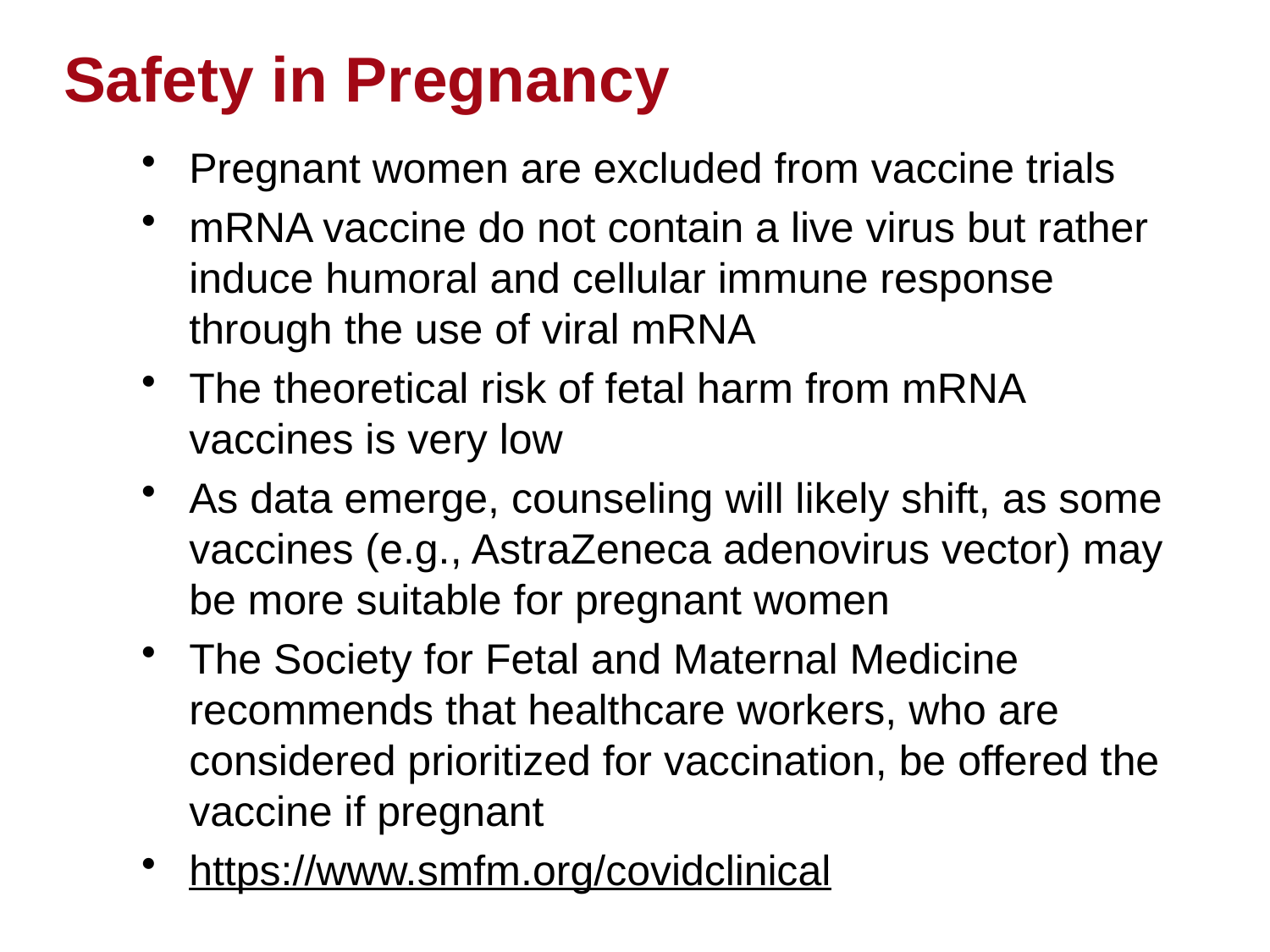

# Safety in Pregnancy
Pregnant women are excluded from vaccine trials
mRNA vaccine do not contain a live virus but rather induce humoral and cellular immune response through the use of viral mRNA
The theoretical risk of fetal harm from mRNA vaccines is very low
As data emerge, counseling will likely shift, as some vaccines (e.g., AstraZeneca adenovirus vector) may be more suitable for pregnant women
The Society for Fetal and Maternal Medicine recommends that healthcare workers, who are considered prioritized for vaccination, be offered the vaccine if pregnant
https://www.smfm.org/covidclinical